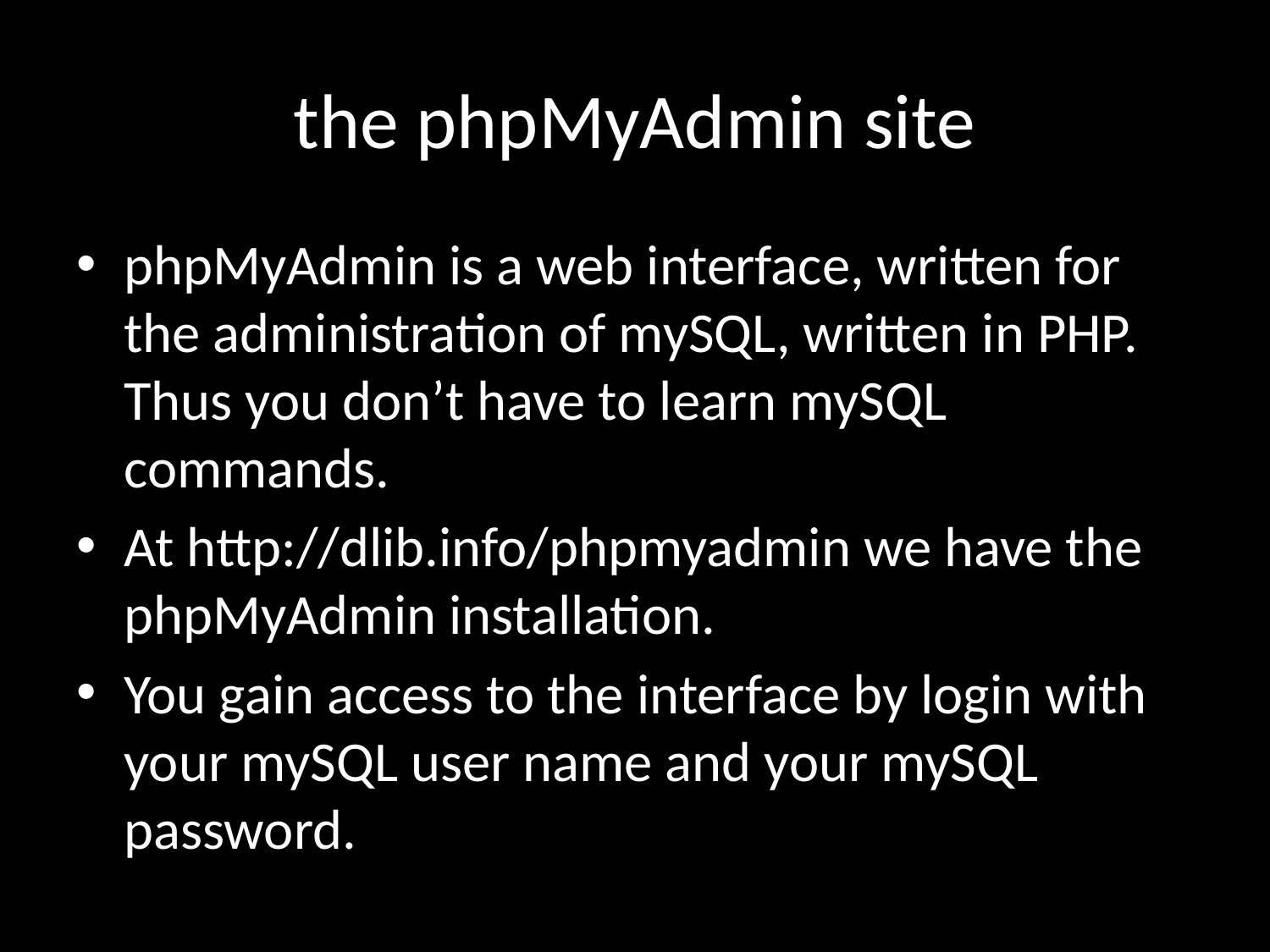

# the phpMyAdmin site
phpMyAdmin is a web interface, written for the administration of mySQL, written in PHP. Thus you don’t have to learn mySQL commands.
At http://dlib.info/phpmyadmin we have the phpMyAdmin installation.
You gain access to the interface by login with your mySQL user name and your mySQL password.